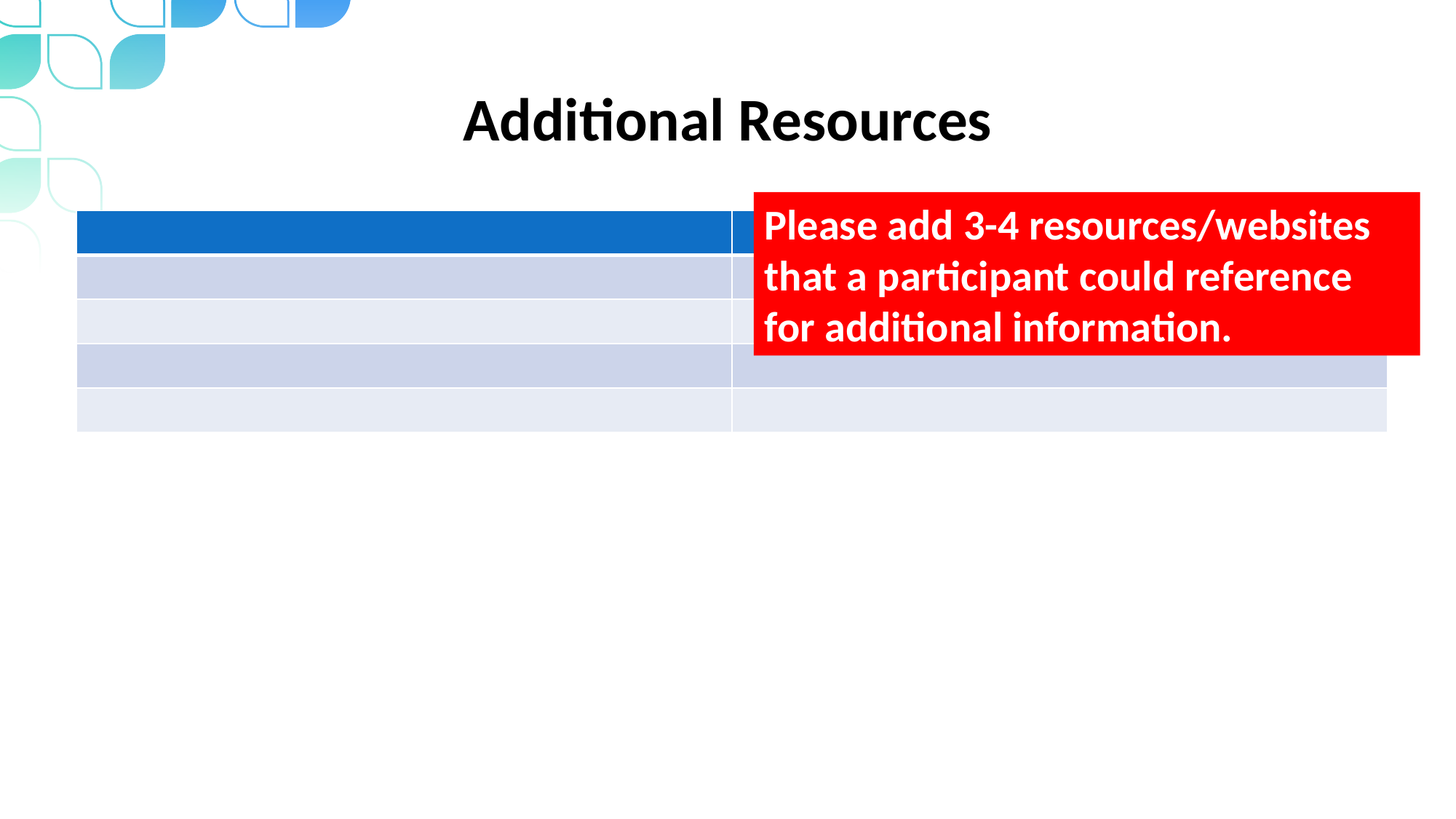

# Additional Resources
Please add 3-4 resources/websites that a participant could reference for additional information.
|  |  |
| --- | --- |
|  |  |
|  |  |
|  |  |
|  |  |